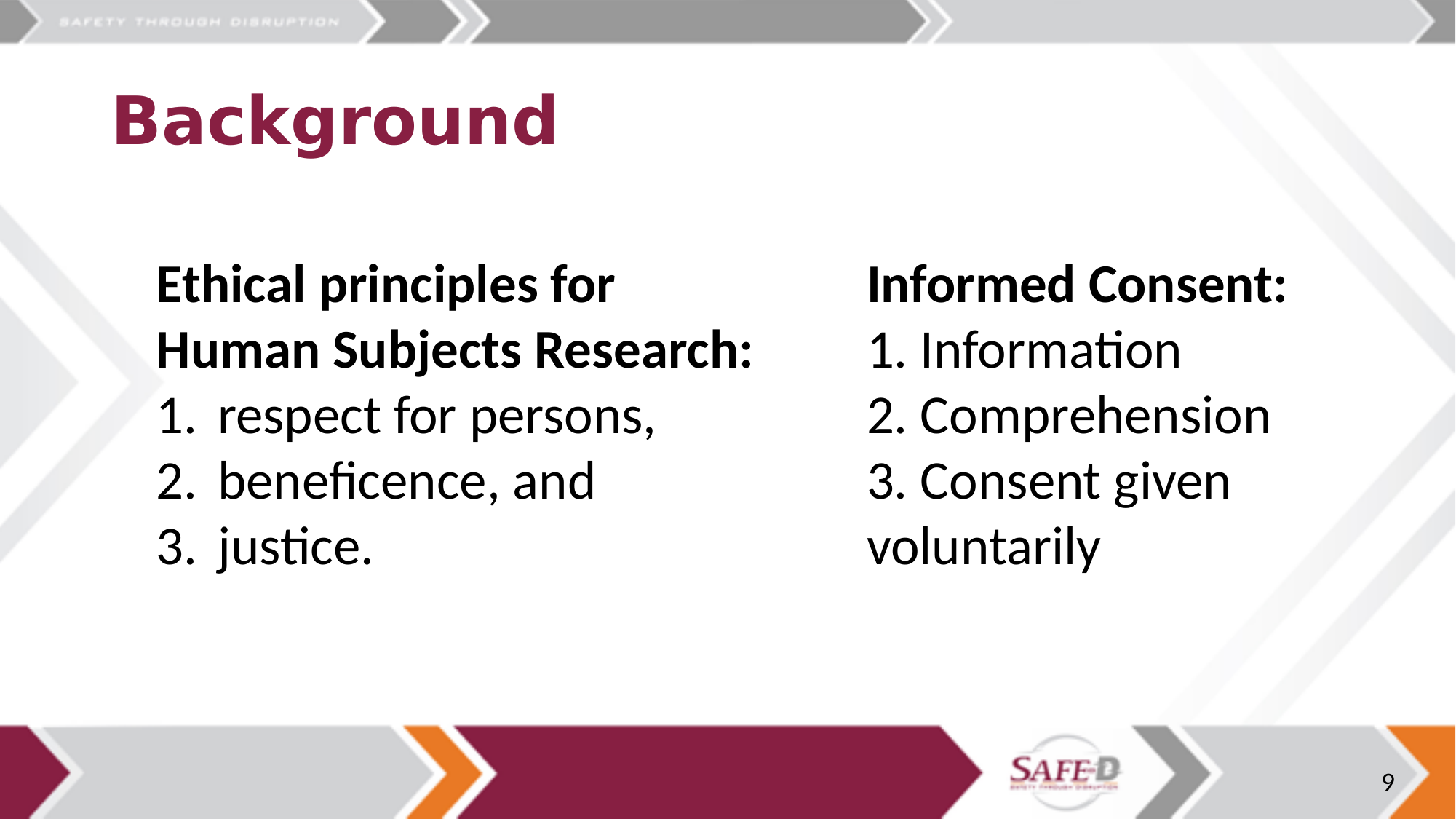

# Background

Ethical principles for Human Subjects Research:
respect for persons,
beneficence, and
justice.
Informed Consent:
1. Information
2. Comprehension
3. Consent given voluntarily
9